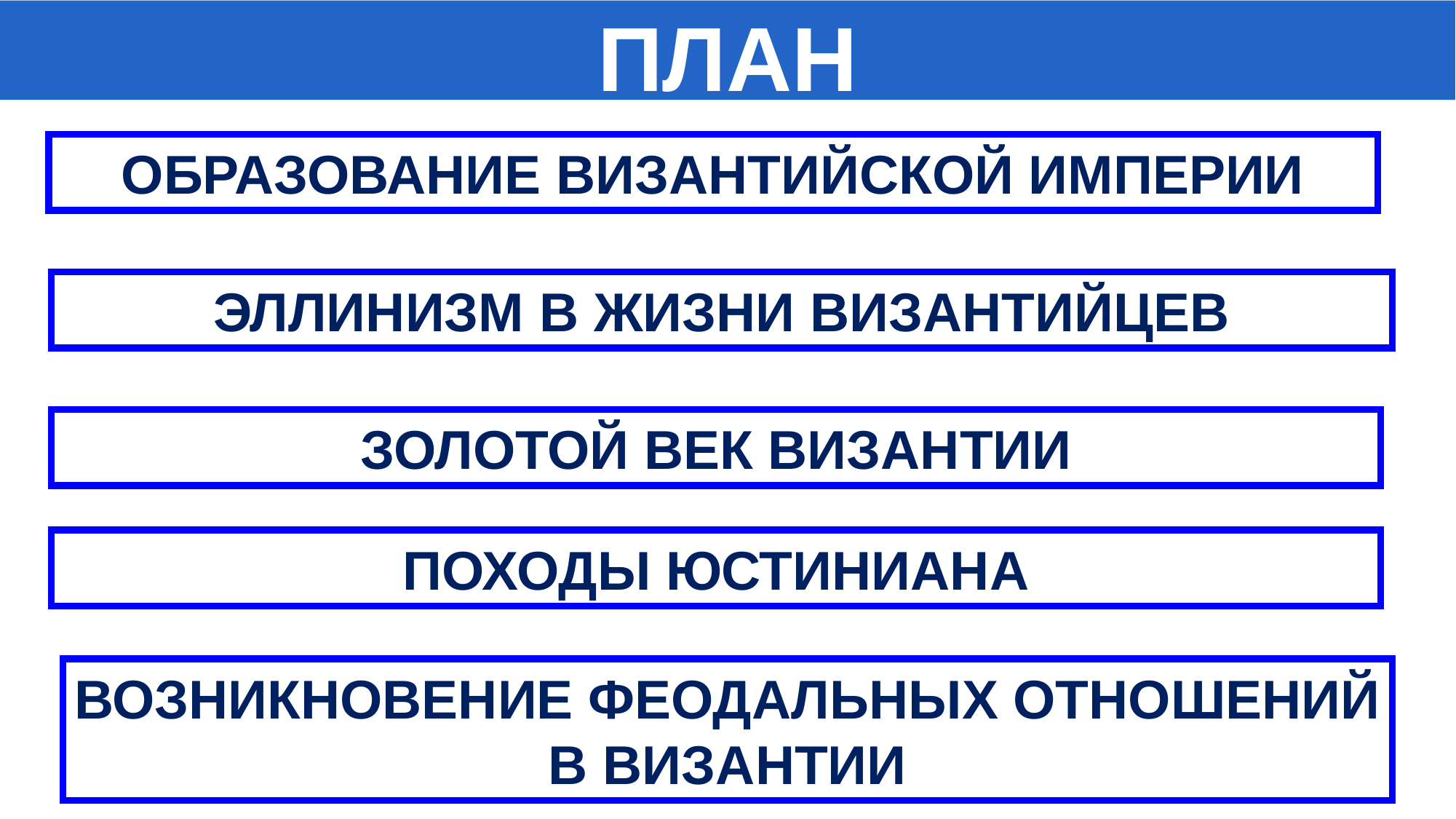

ПЛАН
ОБРАЗОВАНИЕ ВИЗАНТИЙСКОЙ ИМПЕРИИ
ЭЛЛИНИЗМ В ЖИЗНИ ВИЗАНТИЙЦЕВ
ЗОЛОТОЙ ВЕК ВИЗАНТИИ
ПОХОДЫ ЮСТИНИАНА
ВОЗНИКНОВЕНИЕ ФЕОДАЛЬНЫХ ОТНОШЕНИЙ В ВИЗАНТИИ